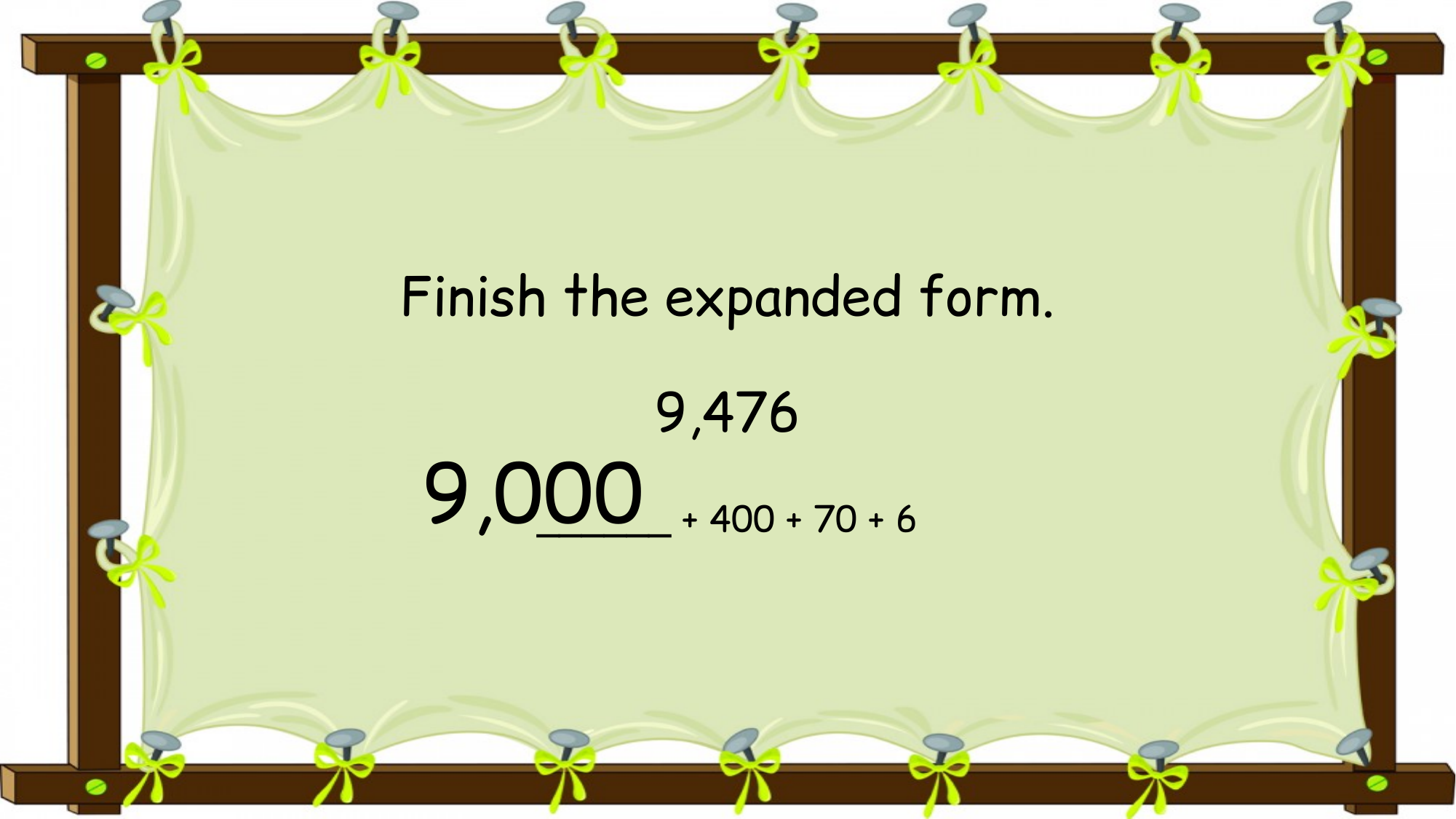

# Finish the expanded form. 9,476 ______ + 400 + 70 + 6
9,000